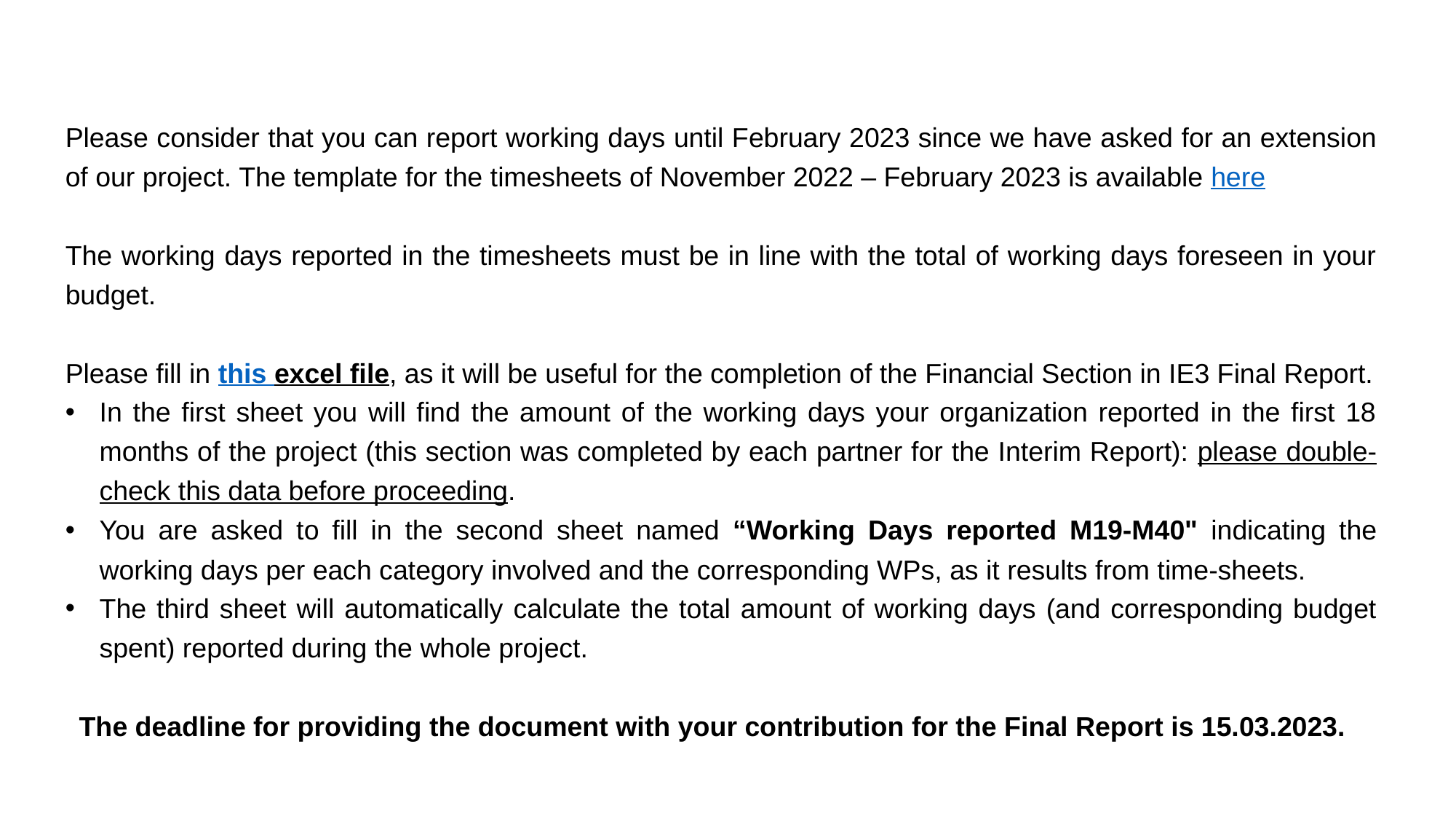

Please consider that you can report working days until February 2023 since we have asked for an extension of our project. The template for the timesheets of November 2022 – February 2023 is available here

The working days reported in the timesheets must be in line with the total of working days foreseen in your budget.

Please fill in this excel file, as it will be useful for the completion of the Financial Section in IE3 Final Report.
In the first sheet you will find the amount of the working days your organization reported in the first 18 months of the project (this section was completed by each partner for the Interim Report): please double-check this data before proceeding.
You are asked to fill in the second sheet named “Working Days reported M19-M40" indicating the working days per each category involved and the corresponding WPs, as it results from time-sheets.
The third sheet will automatically calculate the total amount of working days (and corresponding budget spent) reported during the whole project.

The deadline for providing the document with your contribution for the Final Report is 15.03.2023.